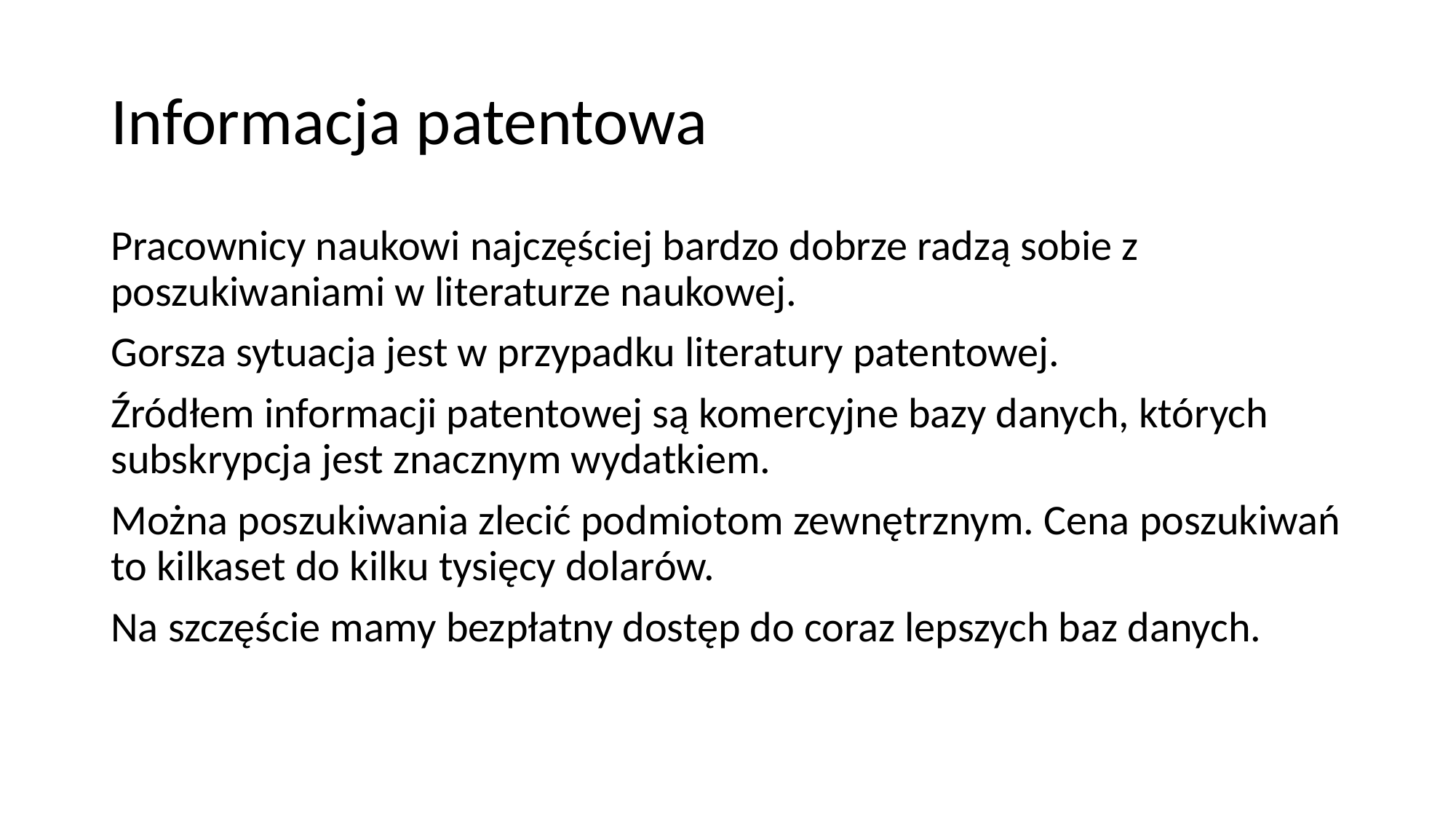

# Informacja patentowa
Pracownicy naukowi najczęściej bardzo dobrze radzą sobie z poszukiwaniami w literaturze naukowej.
Gorsza sytuacja jest w przypadku literatury patentowej.
Źródłem informacji patentowej są komercyjne bazy danych, których subskrypcja jest znacznym wydatkiem.
Można poszukiwania zlecić podmiotom zewnętrznym. Cena poszukiwań to kilkaset do kilku tysięcy dolarów.
Na szczęście mamy bezpłatny dostęp do coraz lepszych baz danych.